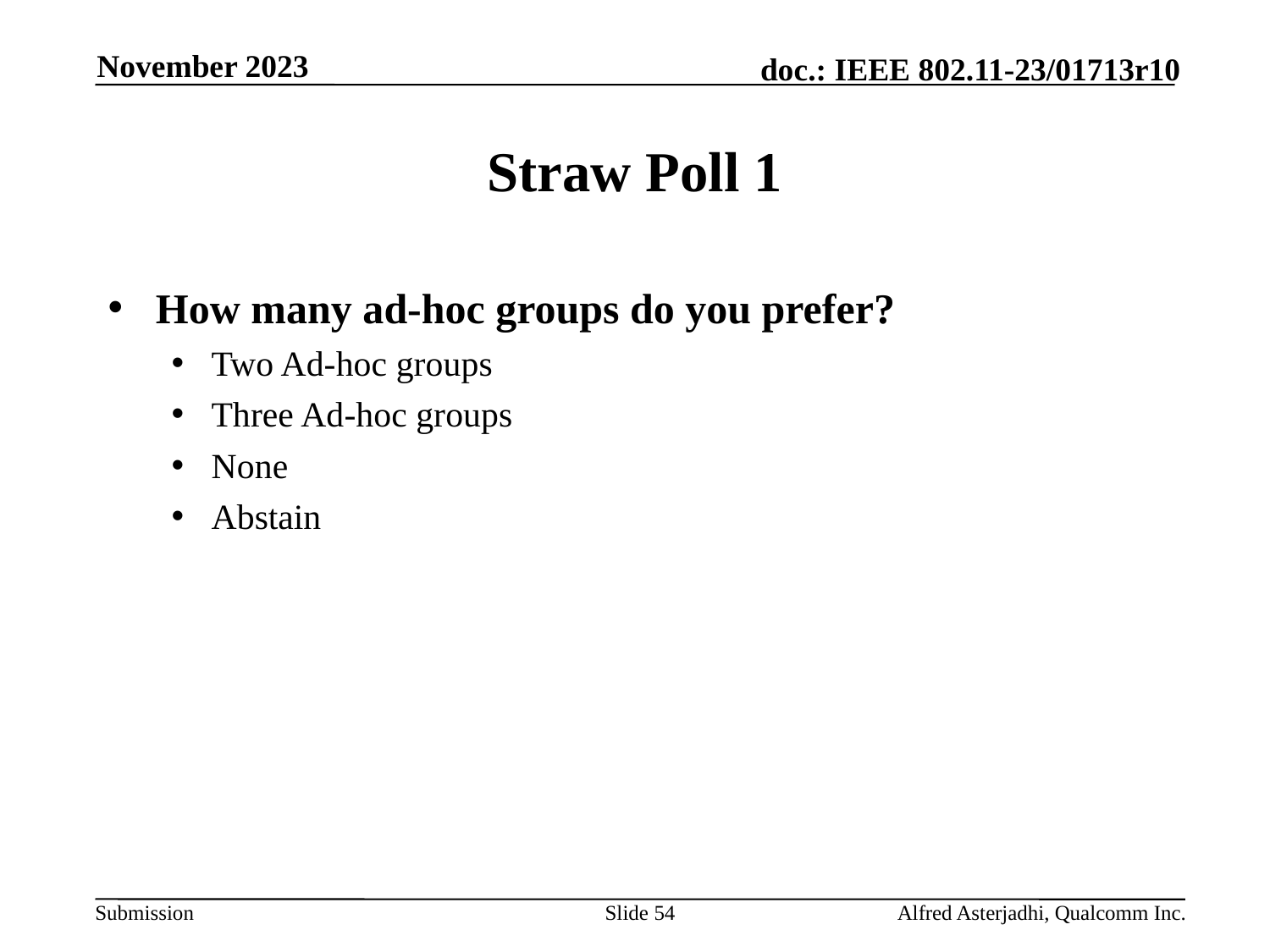

November 2023
# Straw Poll 1
How many ad-hoc groups do you prefer?
Two Ad-hoc groups
Three Ad-hoc groups
None
Abstain
Slide 54
Alfred Asterjadhi, Qualcomm Inc.